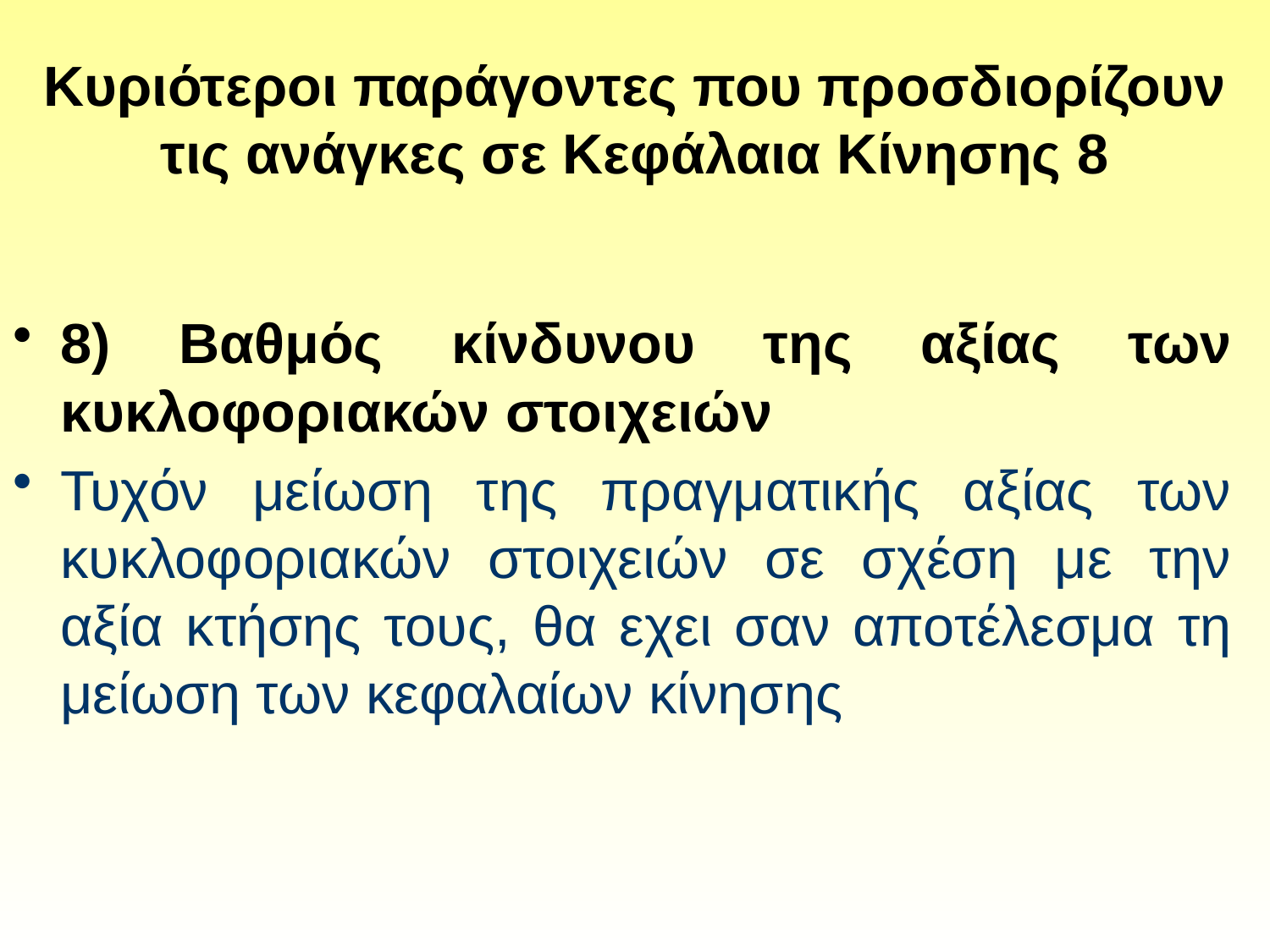

# Κυριότεροι παράγοντες που προσδιορίζουν τις ανάγκες σε Κεφάλαια Κίνησης 8

8) Βαθμός κίνδυνου της αξίας των κυκλοφοριακών στοιχειών
Τυχόν μείωση της πραγματικής αξίας των κυκλοφοριακών στοιχειών σε σχέση με την αξία κτήσης τους, θα εχει σαν αποτέλεσμα τη μείωση των κεφαλαίων κίνησης